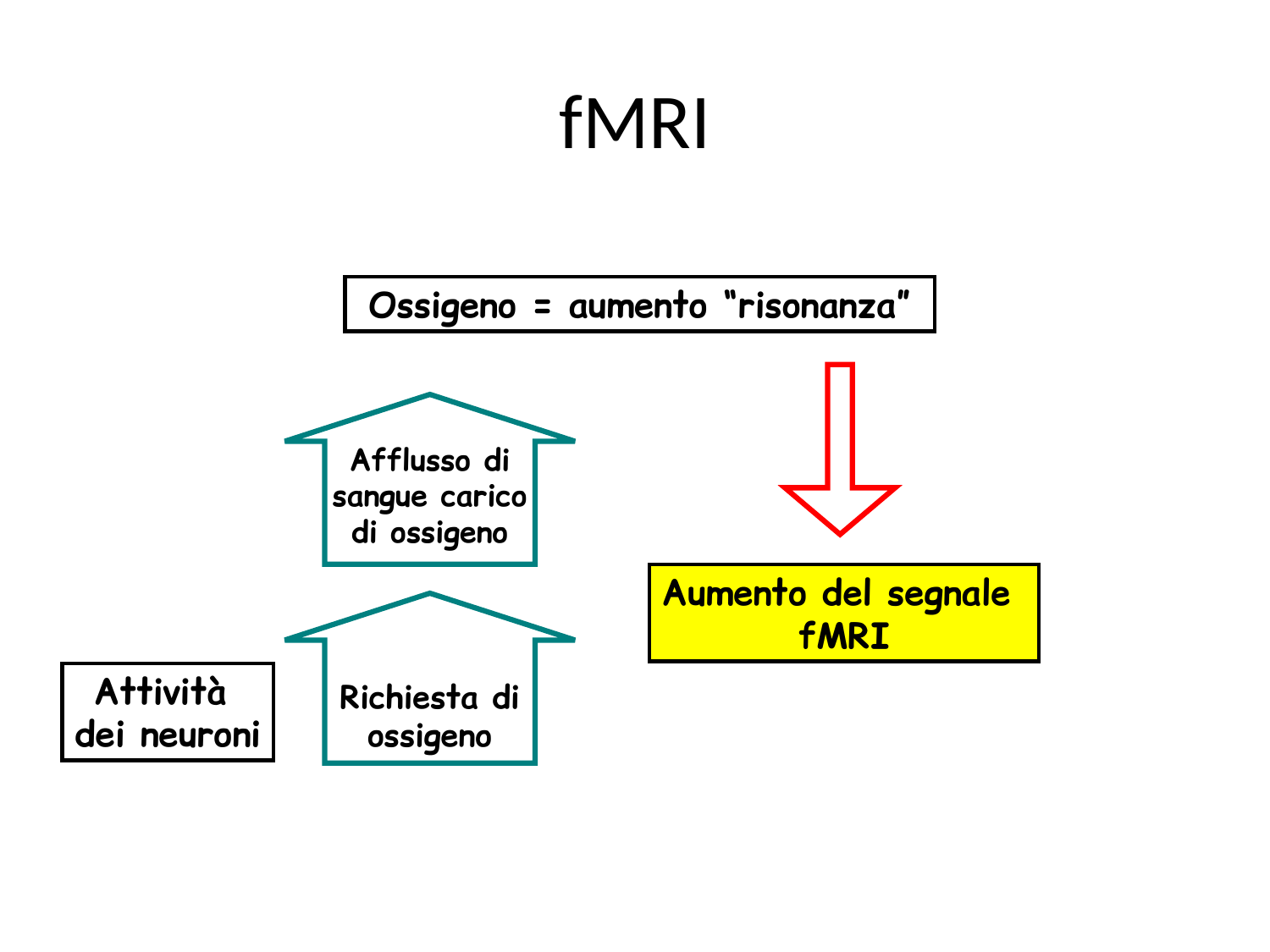

# fMRI
Ossigeno = aumento “risonanza”

Afflusso di sangue carico di ossigeno
Aumento del segnale
fMRI

Attività
dei neuroni
Richiesta di ossigeno